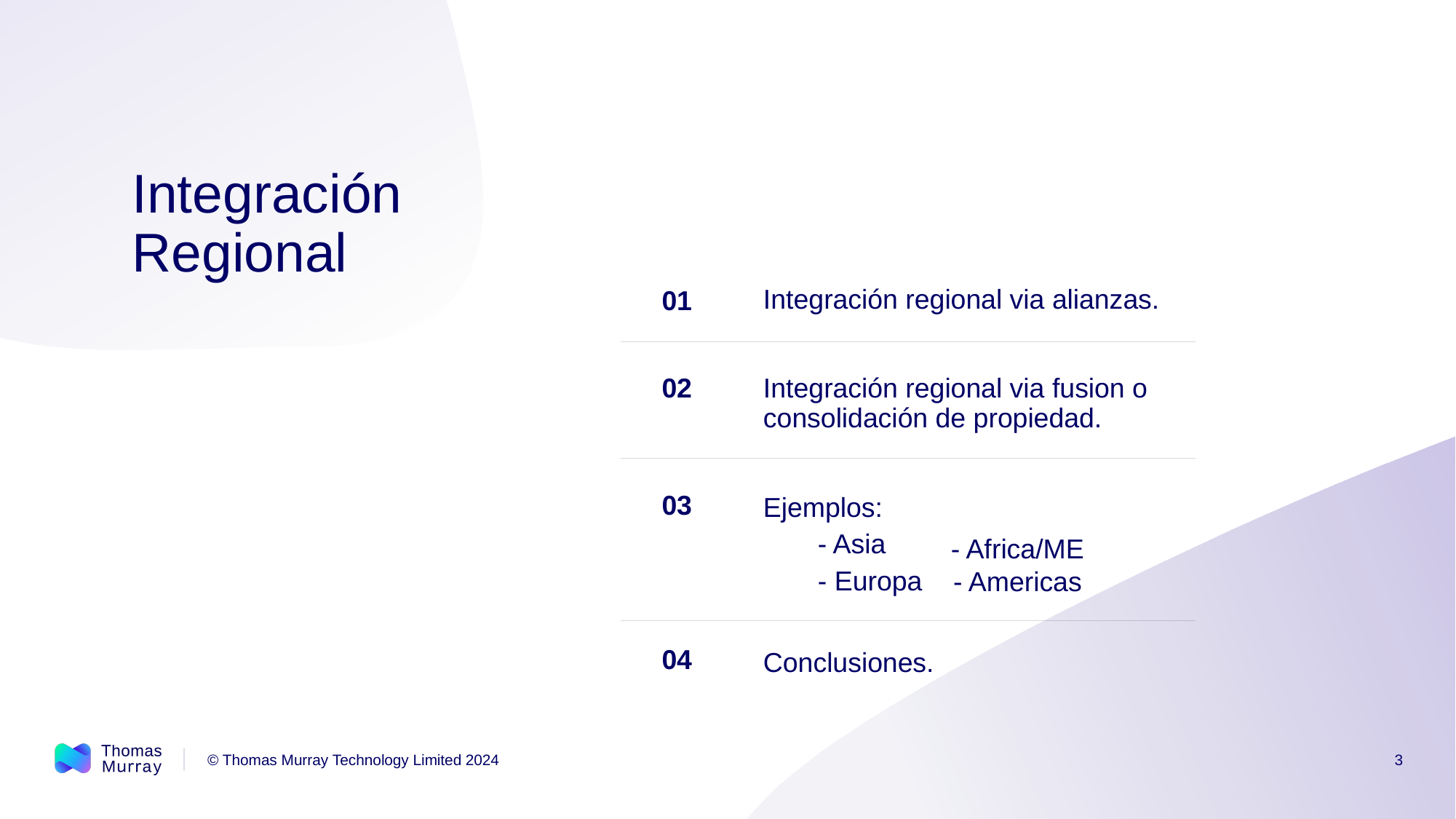

Integración Regional
Integración regional via alianzas.

Integración regional via fusion o consolidación de propiedad.

Ejemplos:
- Asia
- Europa

Conclusiones.

01
02
03
- Africa/ME
- Americas

04